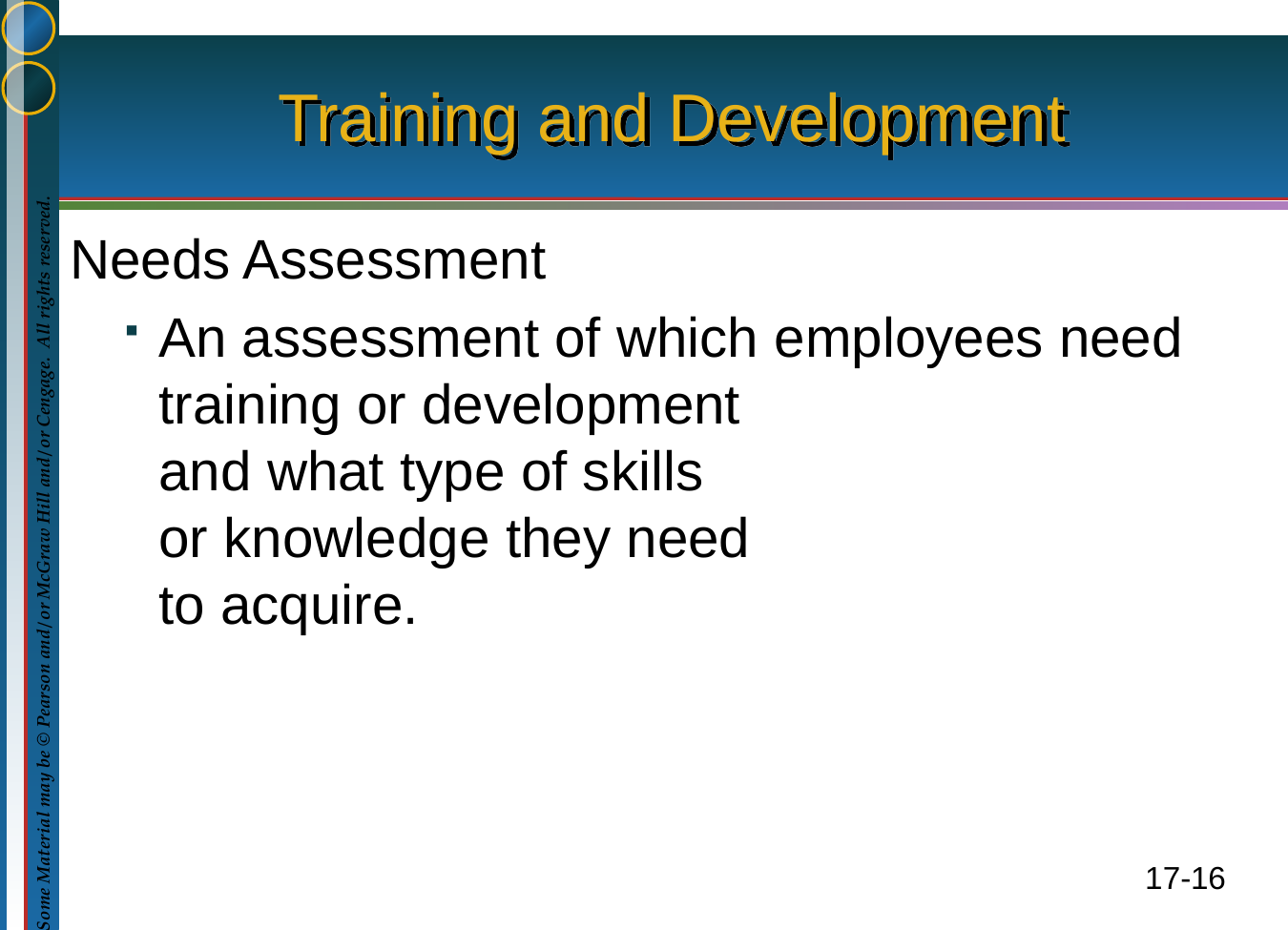

# Training and Development
Needs Assessment
An assessment of which employees need training or development
and what type of skills
or knowledge they need
to acquire.